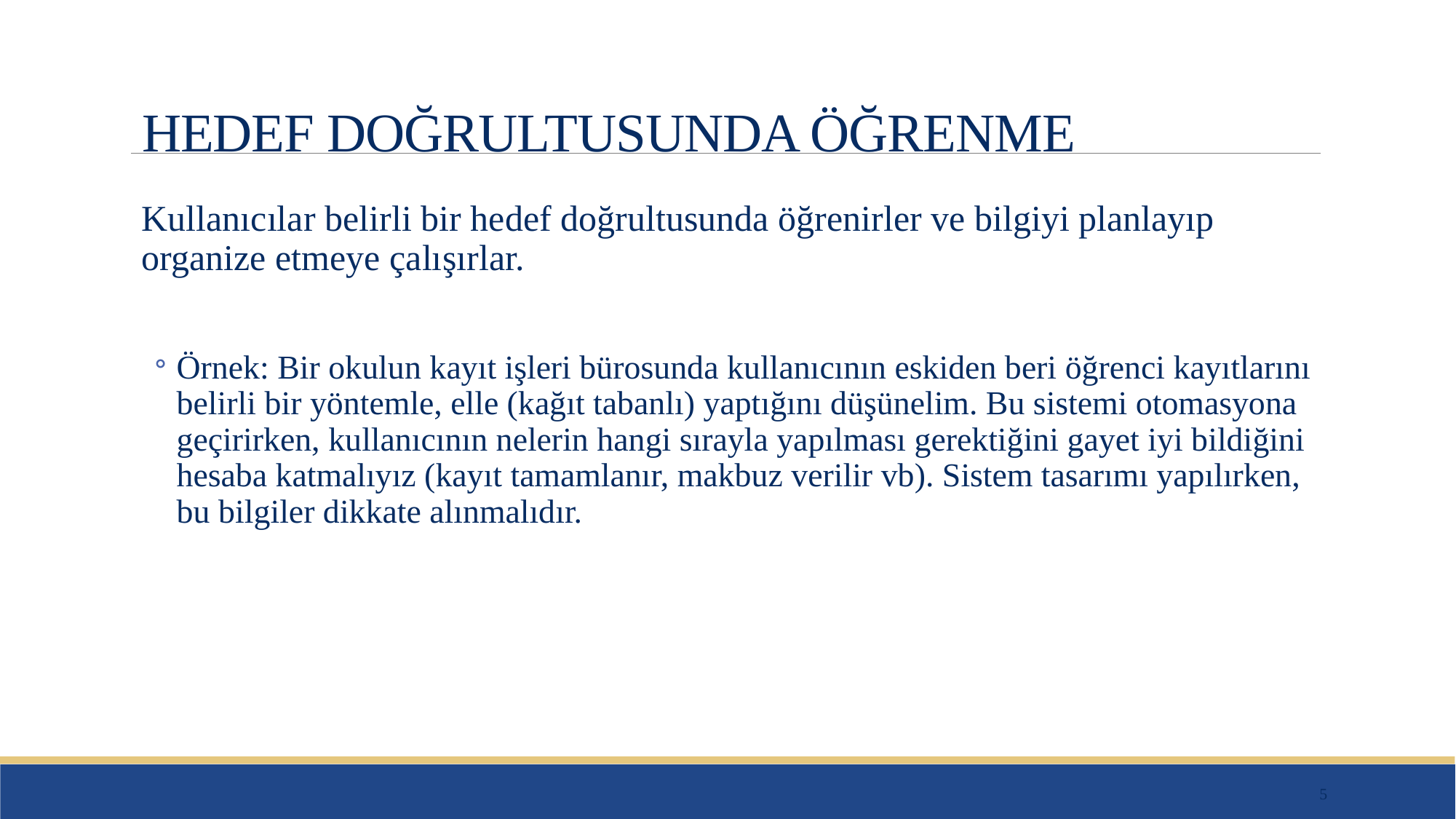

# HEDEF DOĞRULTUSUNDA ÖĞRENME
Kullanıcılar belirli bir hedef doğrultusunda öğrenirler ve bilgiyi planlayıp organize etmeye çalışırlar.

Örnek: Bir okulun kayıt işleri bürosunda kullanıcının eskiden beri öğrenci kayıtlarını belirli bir yöntemle, elle (kağıt tabanlı) yaptığını düşünelim. Bu sistemi otomasyona geçirirken, kullanıcının nelerin hangi sırayla yapılması gerektiğini gayet iyi bildiğini hesaba katmalıyız (kayıt tamamlanır, makbuz verilir vb). Sistem tasarımı yapılırken, bu bilgiler dikkate alınmalıdır.

Dr. Meltem BATURAY
5